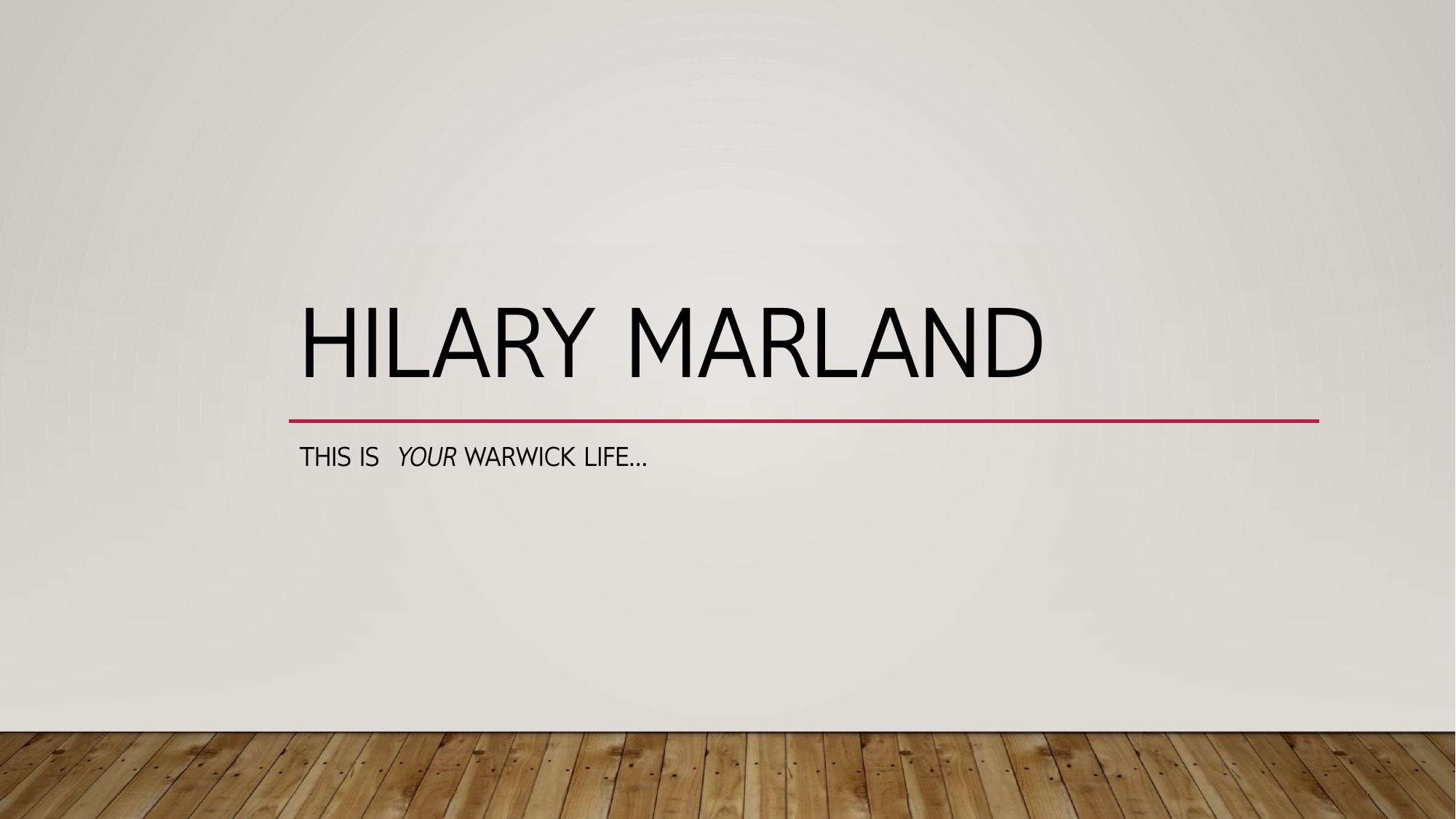

# Hilary Marland
This is  your Warwick life…